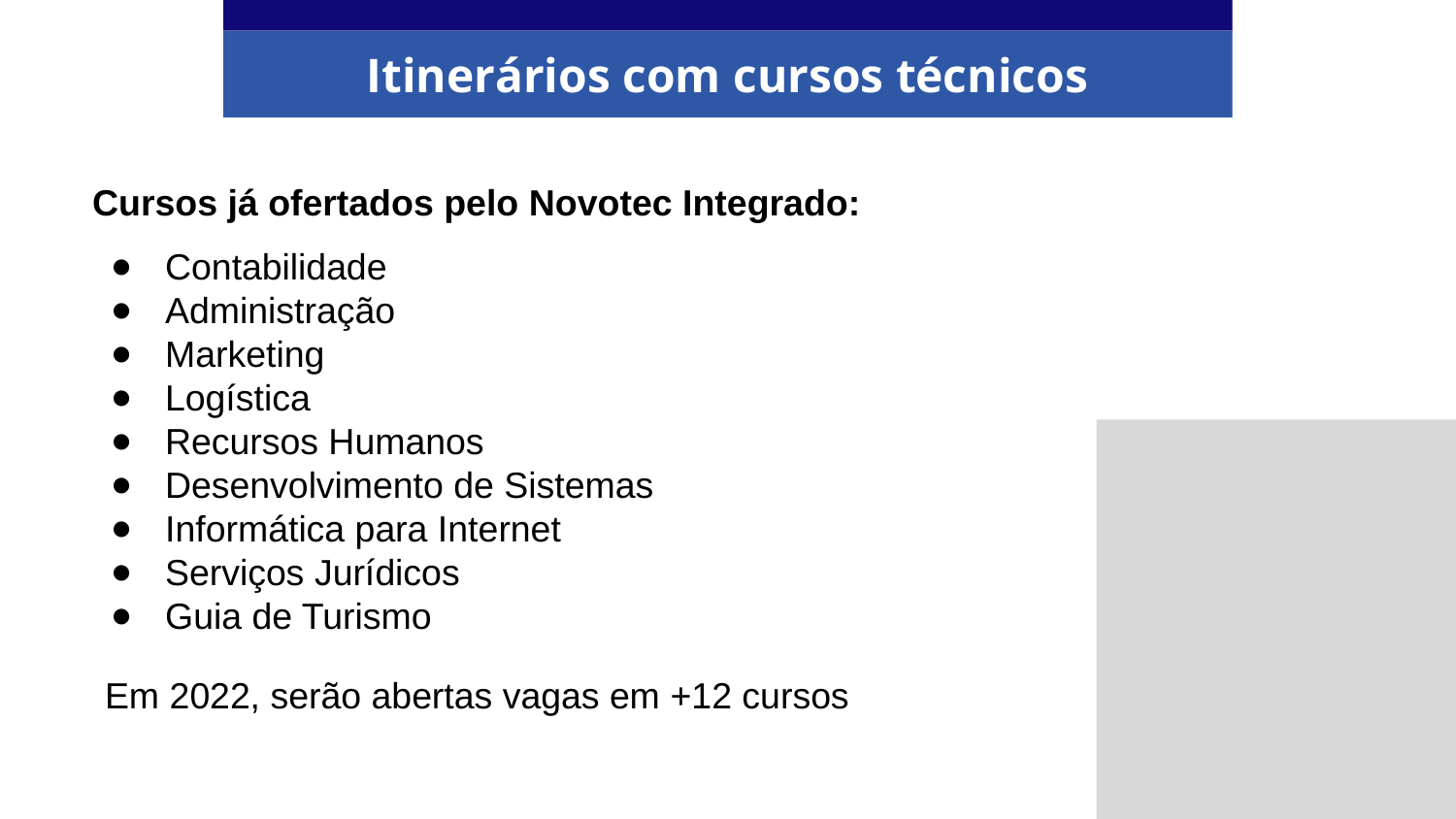

Itinerários com cursos técnicos
Cursos já ofertados pelo Novotec Integrado:
Contabilidade
Administração
Marketing
Logística
Recursos Humanos
Desenvolvimento de Sistemas
Informática para Internet
Serviços Jurídicos
Guia de Turismo

Em 2022, serão abertas vagas em +12 cursos